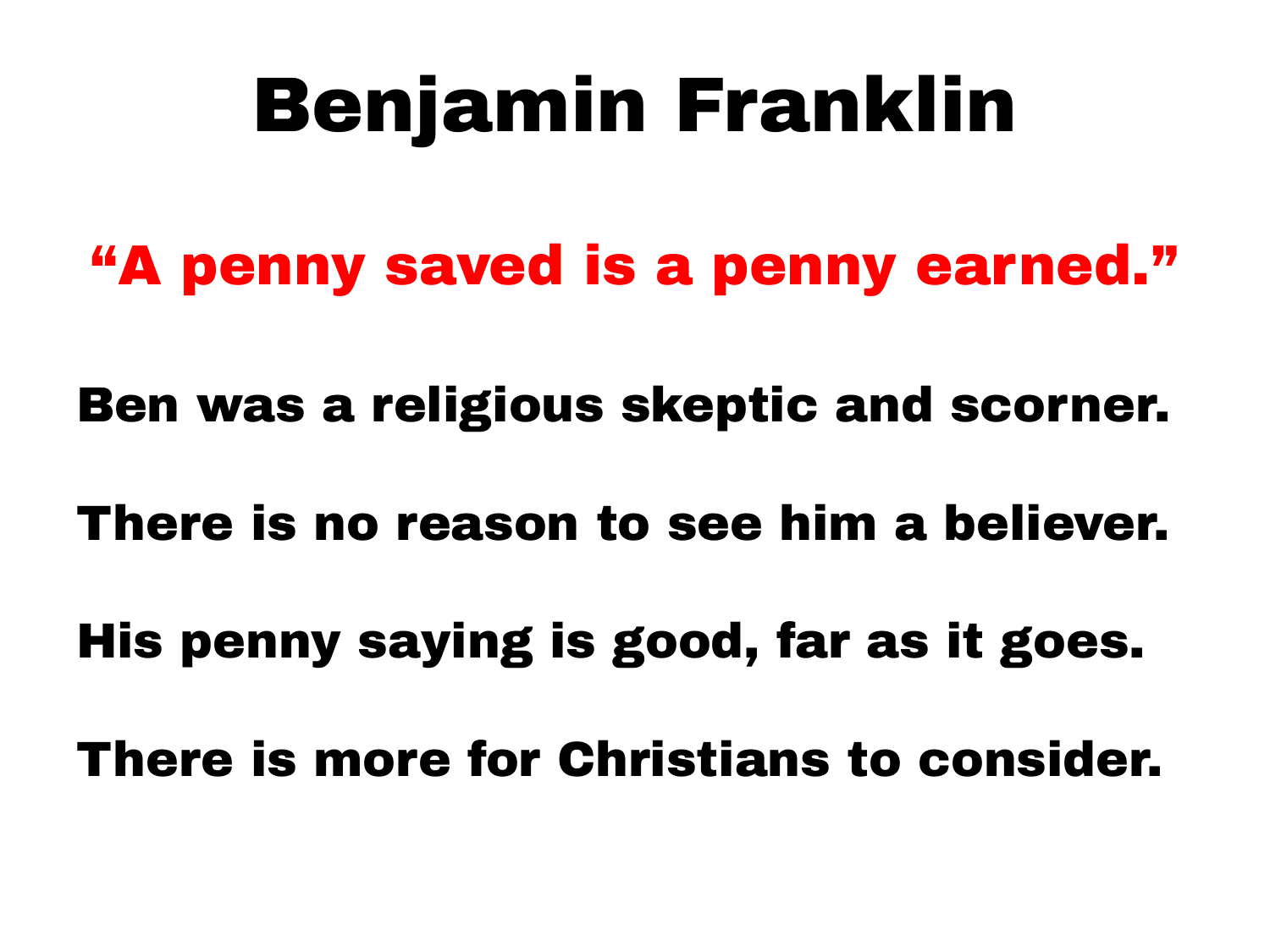

# Benjamin Franklin
“A penny saved is a penny earned.”

Ben was a religious skeptic and scorner.

There is no reason to see him a believer.

His penny saying is good, far as it goes.

There is more for Christians to consider.